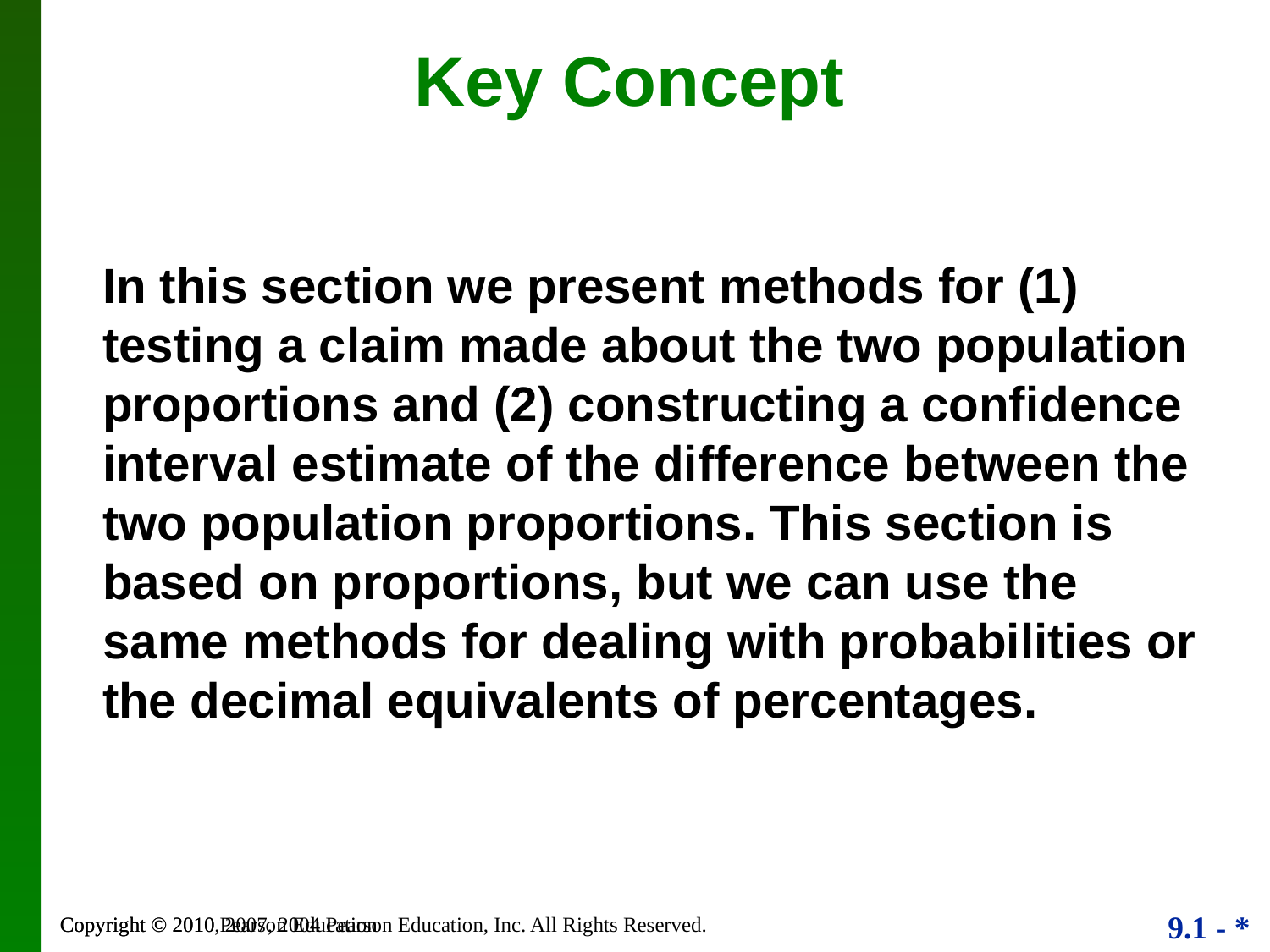

# Key Concept
In this section we present methods for (1) testing a claim made about the two population proportions and (2) constructing a confidence interval estimate of the difference between the two population proportions. This section is based on proportions, but we can use the same methods for dealing with probabilities or the decimal equivalents of percentages.
Copyright © 2010, 2007, 2004 Pearson Education, Inc. All Rights Reserved.
Copyright © 2010 Pearson Education